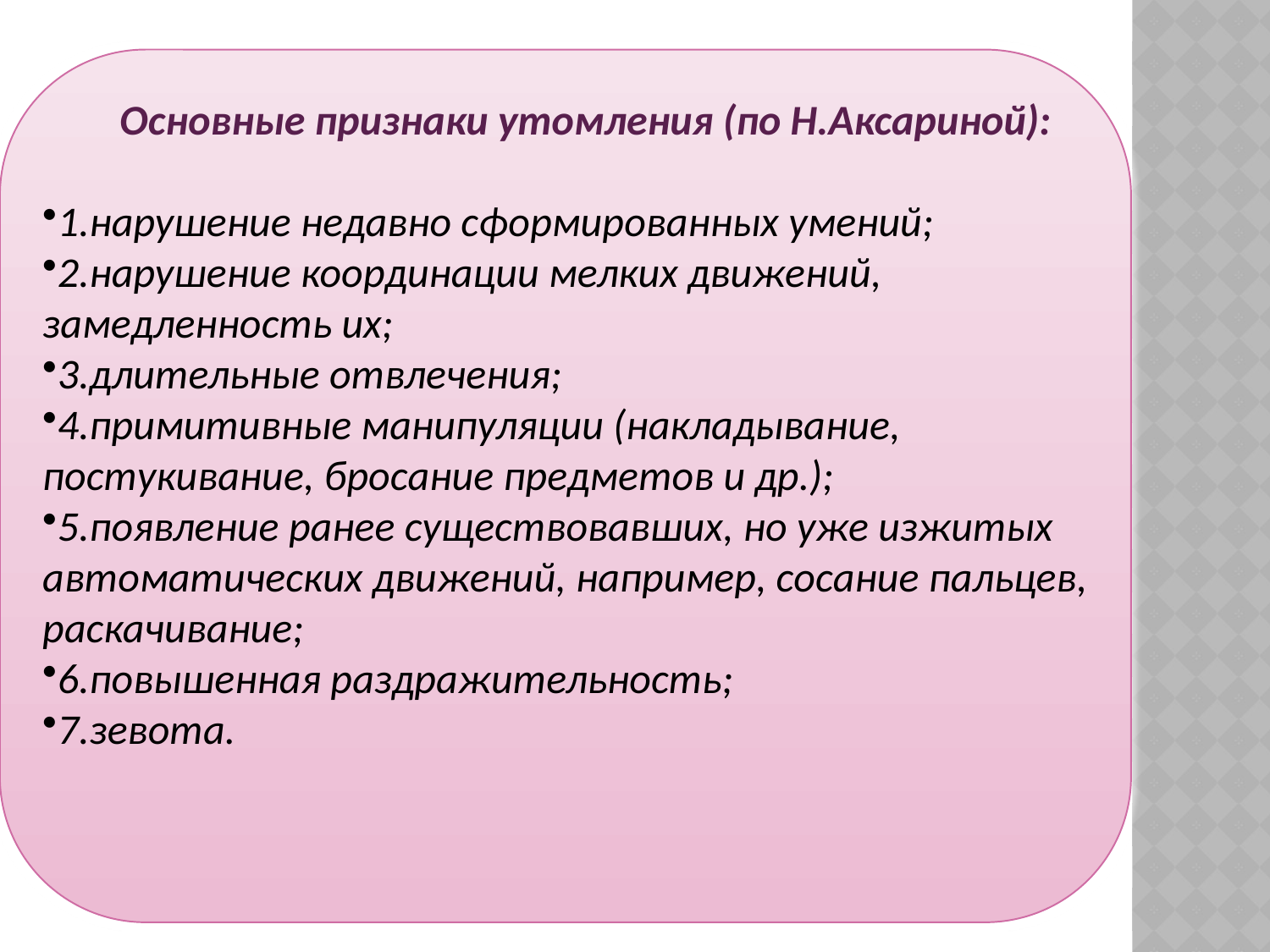

Основные признаки утомления (по Н.Аксариной):

1.нарушение недавно сформированных умений;
2.нарушение координации мелких движений, замедленность их;
3.длительные отвлечения;
4.примитивные манипуляции (накладывание, постукивание, бросание предметов и др.);
5.появление ранее существовавших, но уже изжитых автоматических движений, например, сосание пальцев, раскачивание;
6.повышенная раздражительность;
7.зевота.